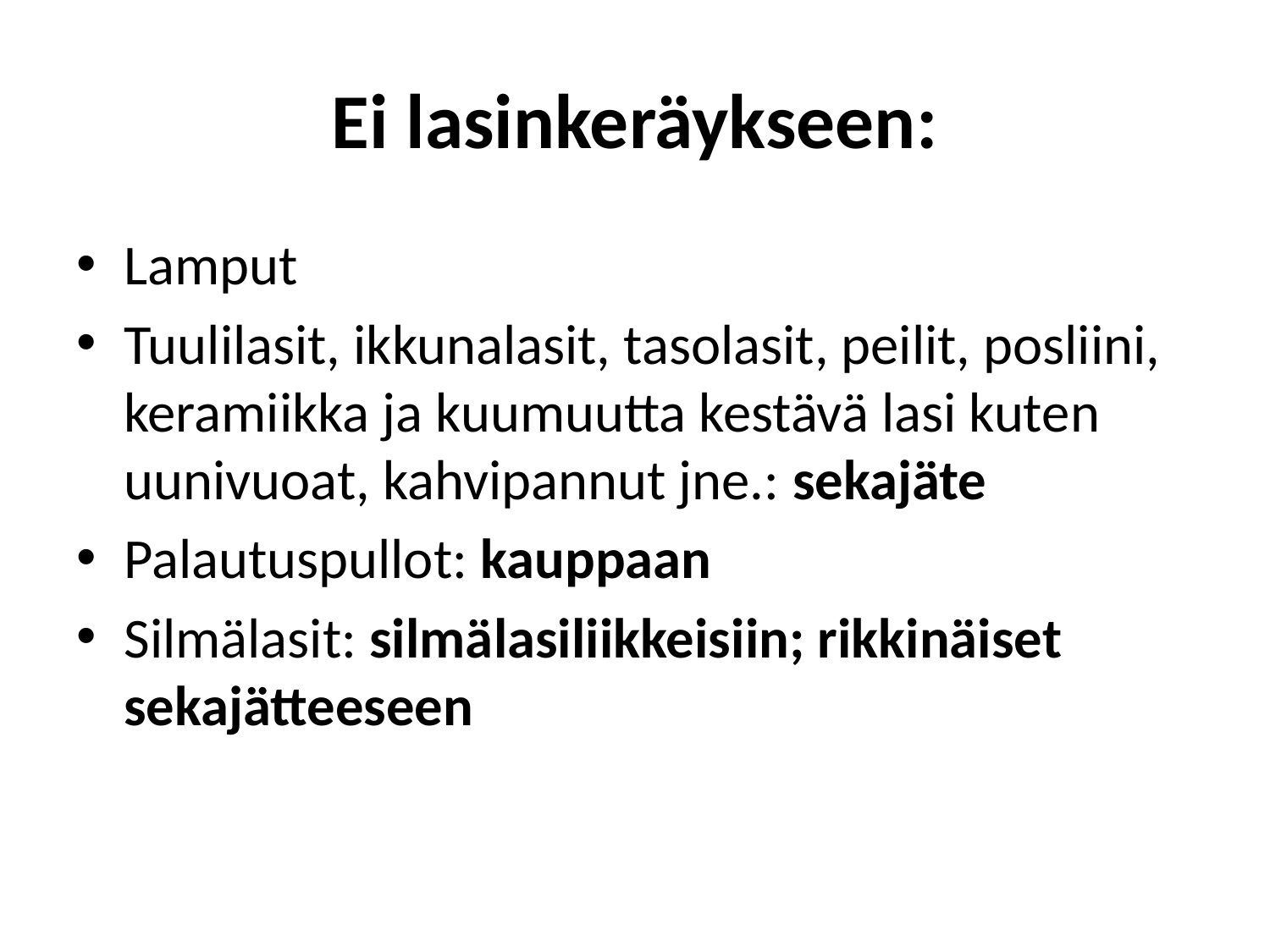

# Ei lasinkeräykseen:
Lamput
Tuulilasit, ikkunalasit, tasolasit, peilit, posliini, keramiikka ja kuumuutta kestävä lasi kuten uunivuoat, kahvipannut jne.: sekajäte
Palautuspullot: kauppaan
Silmälasit: silmälasiliikkeisiin; rikkinäiset sekajätteeseen